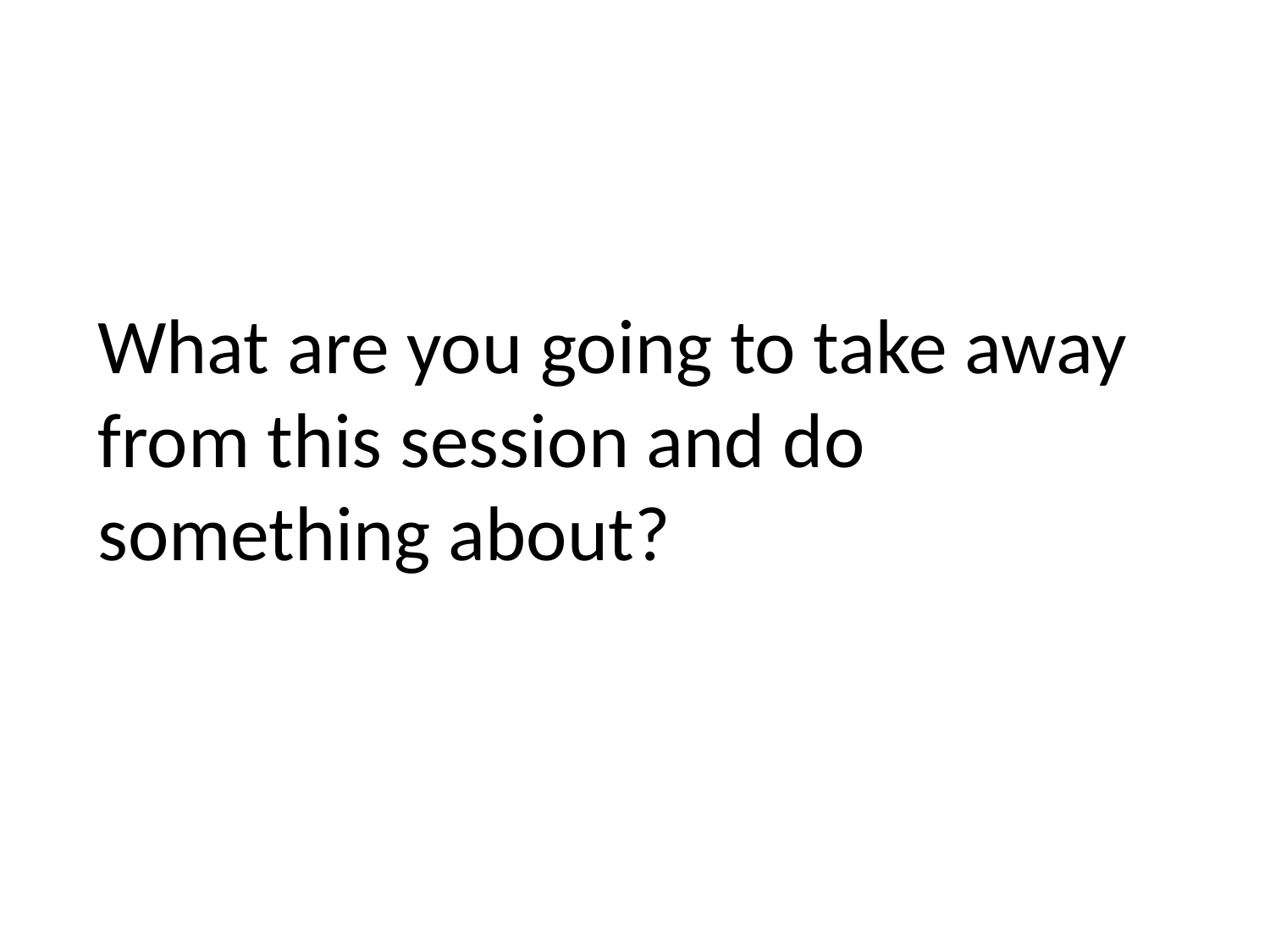

# What are you going to take away from this session and do something about?